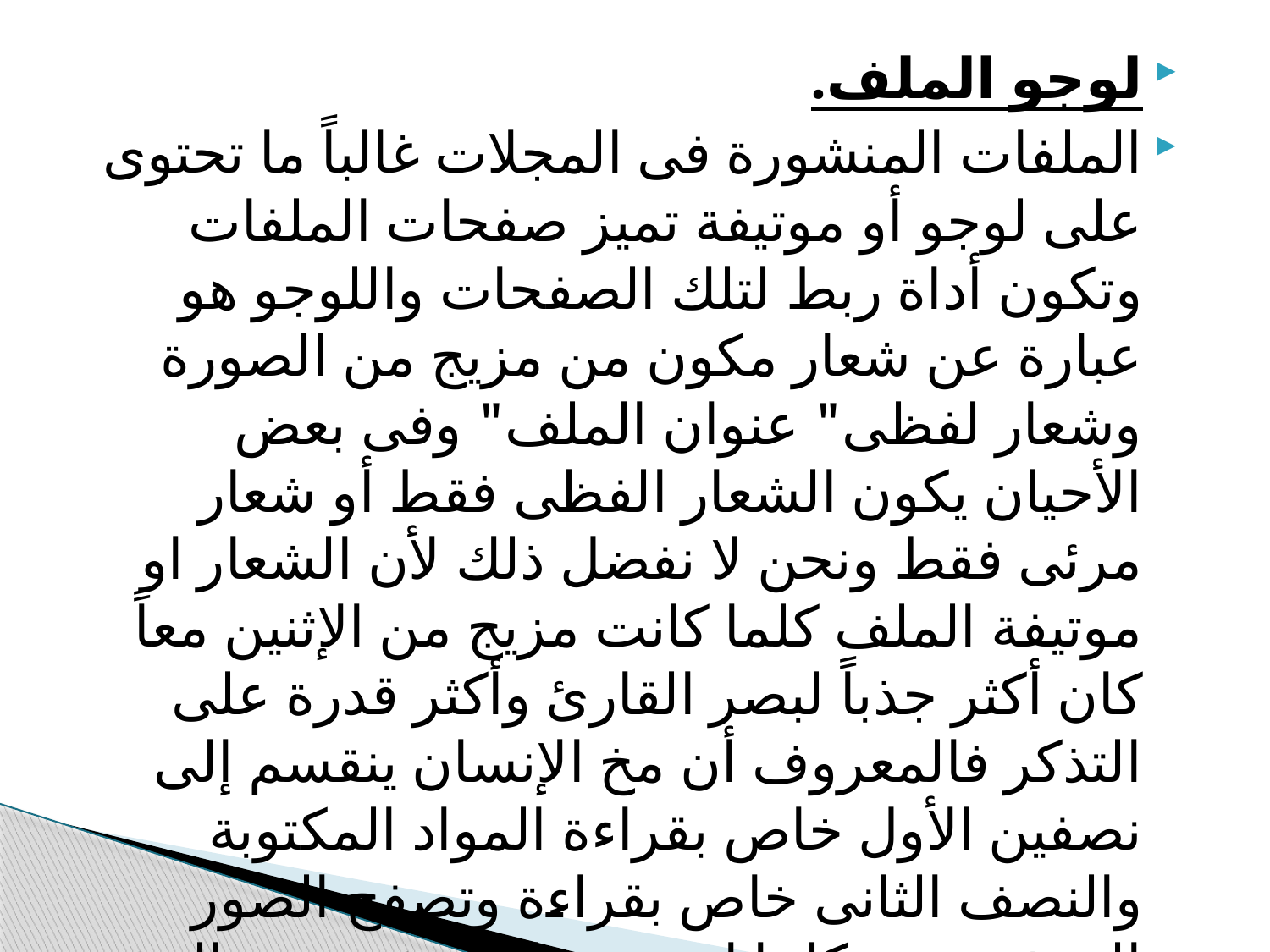

لوجو الملف.
الملفات المنشورة فى المجلات غالباً ما تحتوى على لوجو أو موتيفة تميز صفحات الملفات وتكون أداة ربط لتلك الصفحات واللوجو هو عبارة عن شعار مكون من مزيج من الصورة وشعار لفظى" عنوان الملف" وفى بعض الأحيان يكون الشعار الفظى فقط أو شعار مرئى فقط ونحن لا نفضل ذلك لأن الشعار او موتيفة الملف كلما كانت مزيج من الإثنين معاً كان أكثر جذباً لبصر القارئ وأكثر قدرة على التذكر فالمعروف أن مخ الإنسان ينقسم إلى نصفين الأول خاص بقراءة المواد المكتوبة والنصف الثانى خاص بقراءة وتصفح الصور المنشورة،  وكلما استخدم القارئ نصفي المخ كلها زادت درجة استيعابه وتذكره لما يقراءه أو يراه